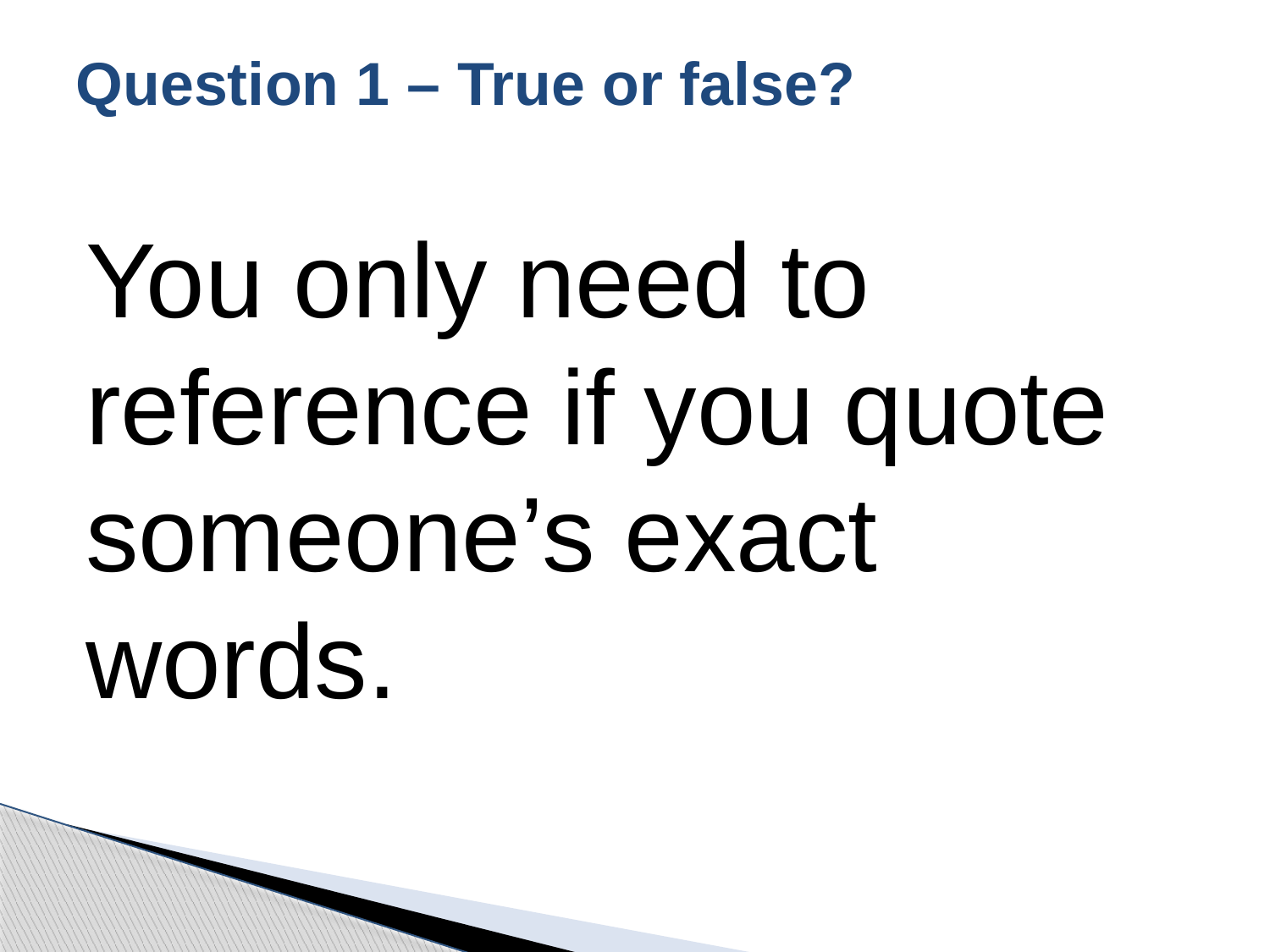

# Question 1 – True or false?
You only need to reference if you quote someone’s exact words.